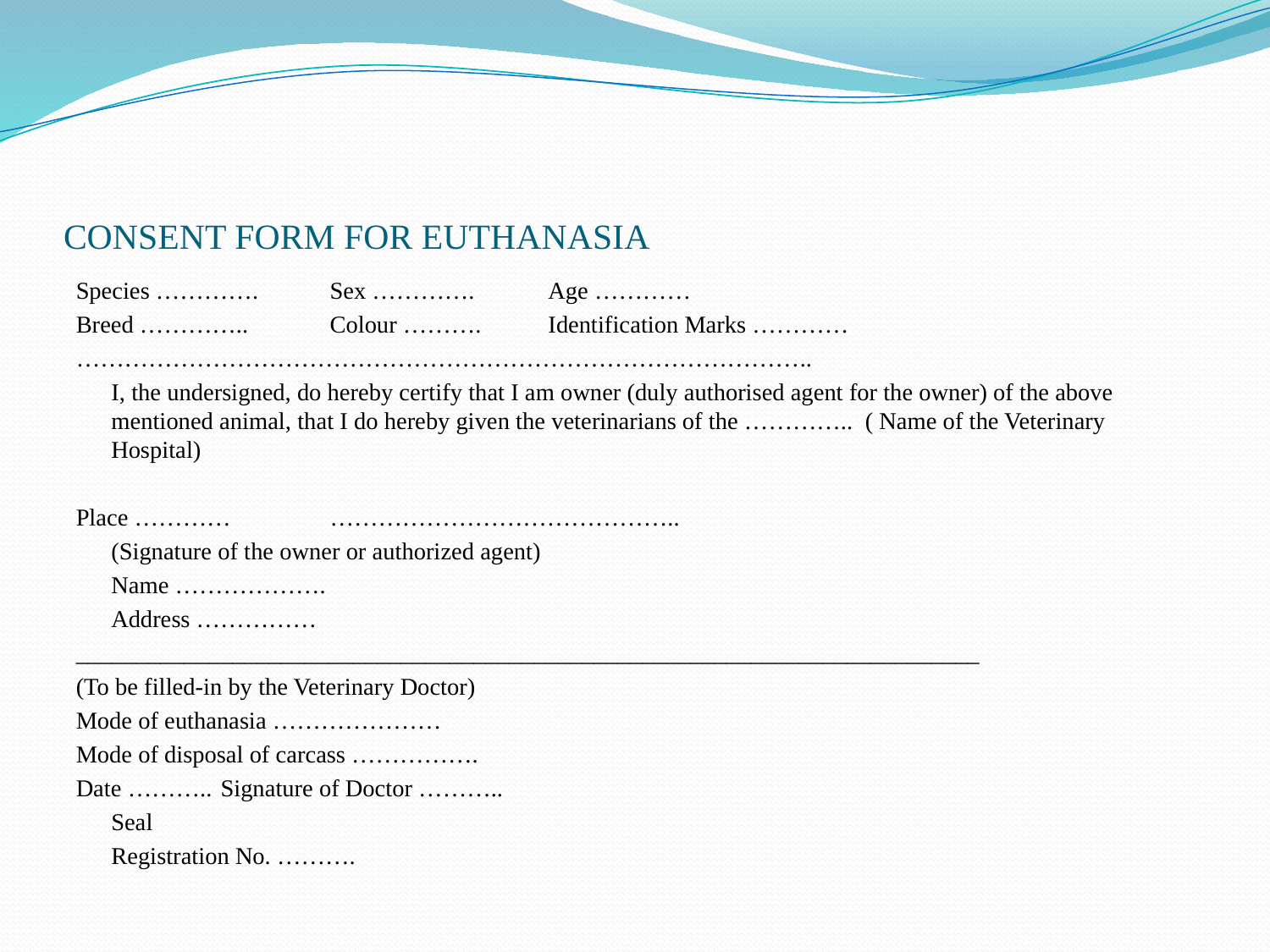

# CONSENT FORM FOR EUTHANASIA
Species ………….	Sex ………….	Age …………
Breed …………..	Colour ……….	Identification Marks …………
………………………………………………………………………………..
	I, the undersigned, do hereby certify that I am owner (duly authorised agent for the owner) of the above mentioned animal, that I do hereby given the veterinarians of the …………..  ( Name of the Veterinary Hospital)

Place …………			……………………………………..
					(Signature of the owner or authorized agent)
					Name ……………….
					Address ……………
___________________________________________________________________________
(To be filled-in by the Veterinary Doctor)
Mode of euthanasia …………………
Mode of disposal of carcass …………….
Date ………..				Signature of Doctor ………..
						Seal
						Registration No. ……….